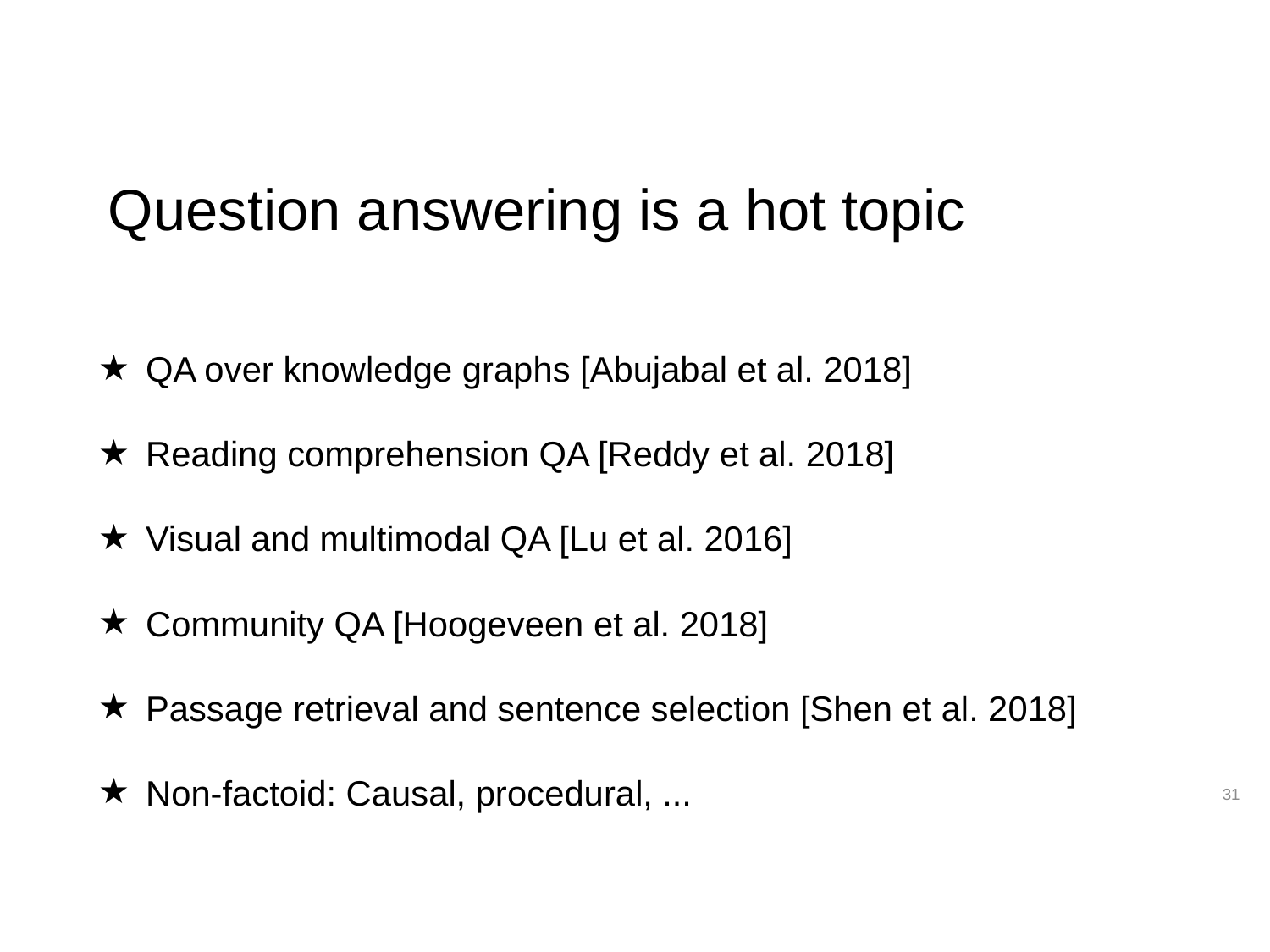

# Question answering is a hot topic
QA over knowledge graphs [Abujabal et al. 2018]
Reading comprehension QA [Reddy et al. 2018]
Visual and multimodal QA [Lu et al. 2016]
Community QA [Hoogeveen et al. 2018]
Passage retrieval and sentence selection [Shen et al. 2018]
Non-factoid: Causal, procedural, ...
31